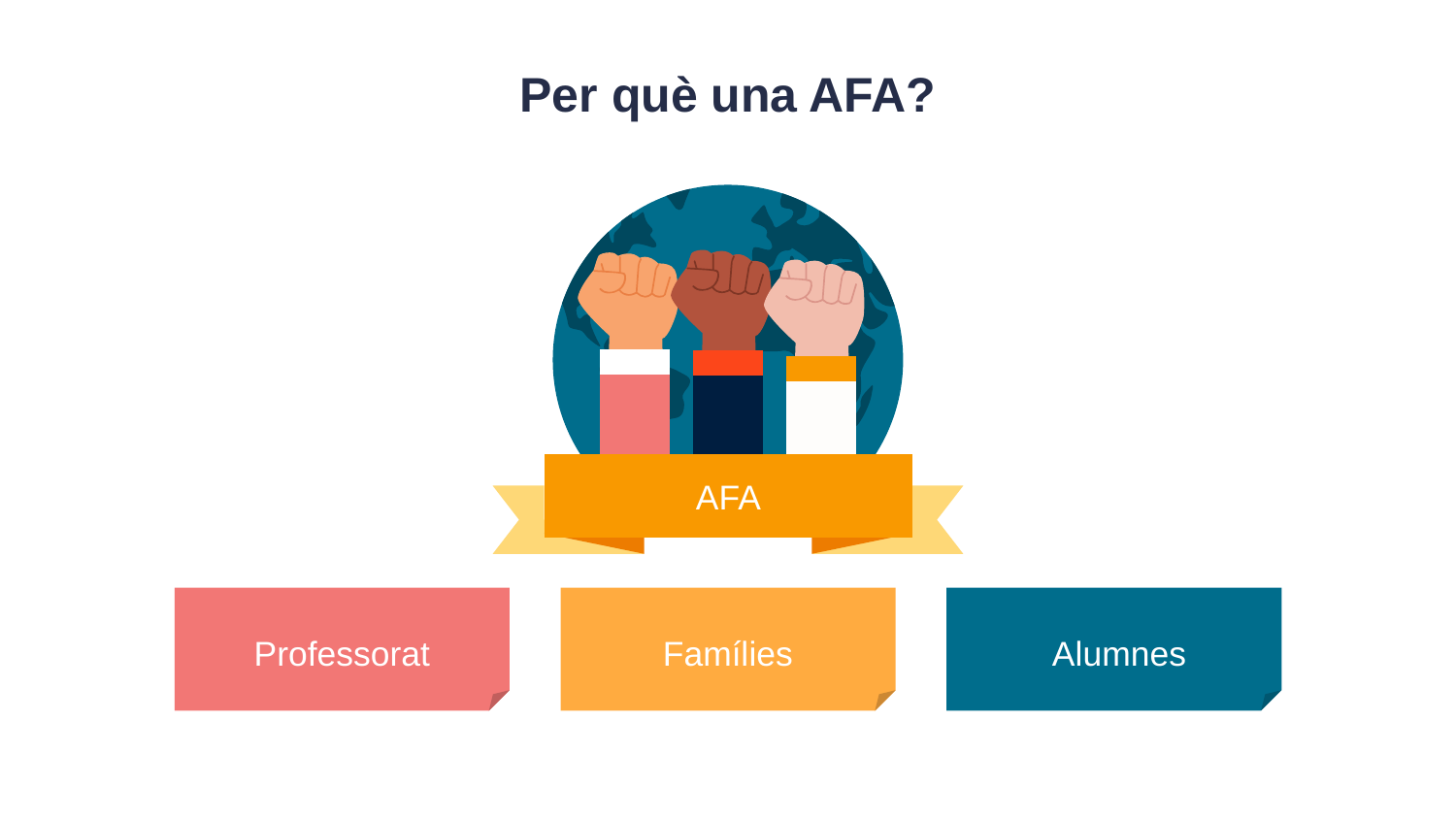

# Per què una AFA?

AFA

Professorat
Famílies
Alumnes